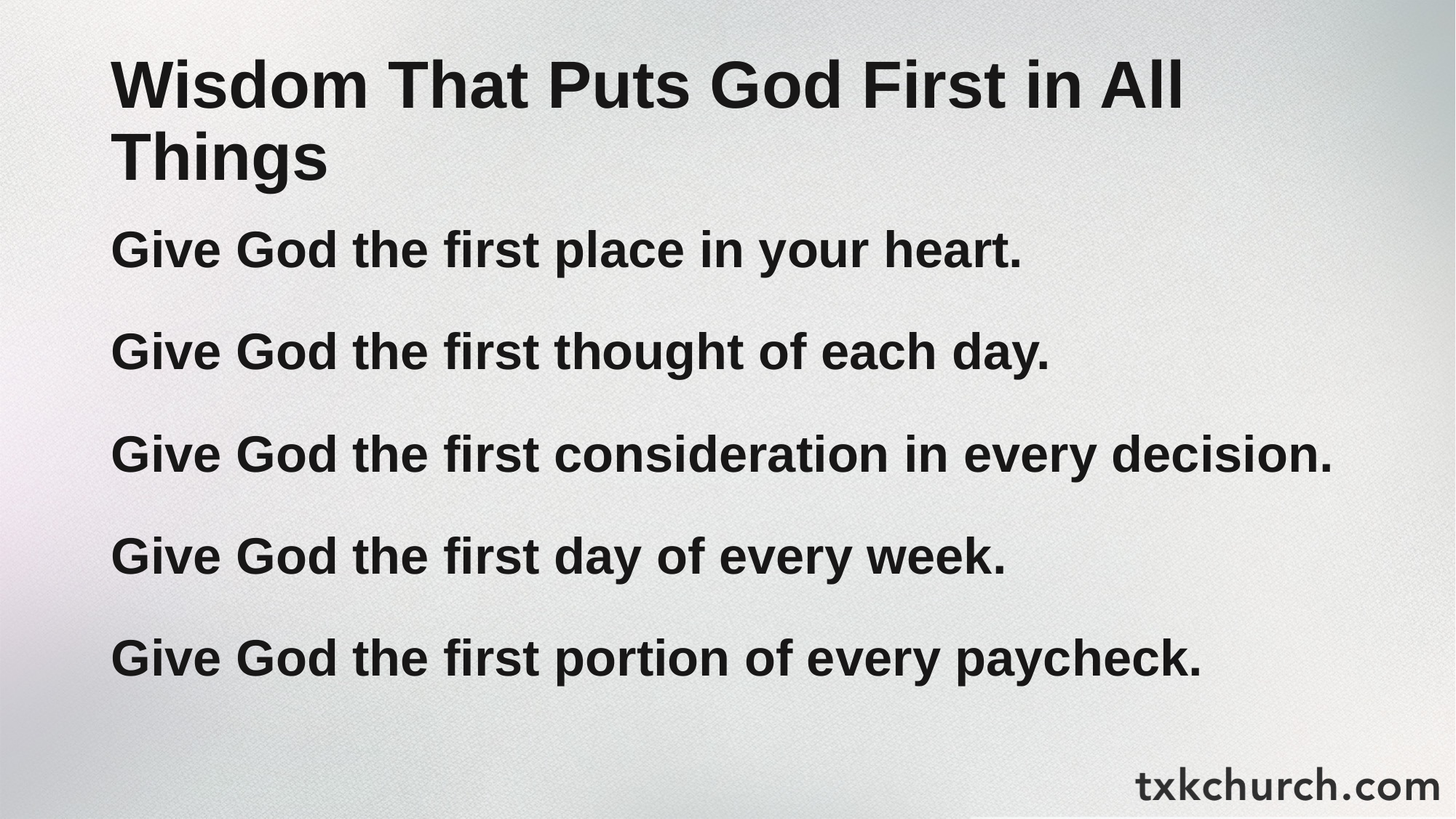

# Wisdom That Puts God First in All Things
Give God the first place in your heart.

Give God the first thought of each day.

Give God the first consideration in every decision.

Give God the first day of every week.

Give God the first portion of every paycheck.